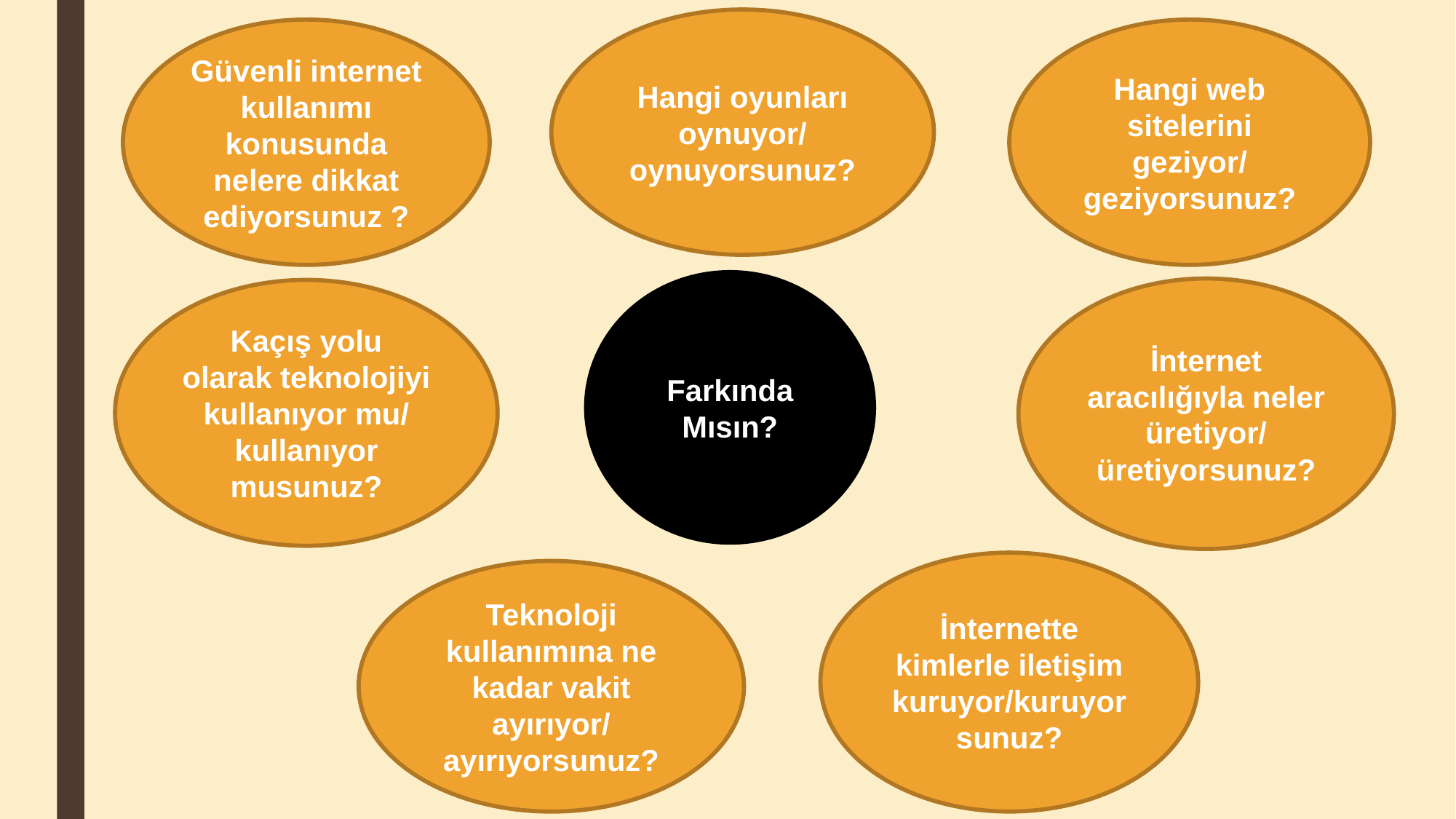

Hangi oyunları oynuyor/ oynuyorsunuz?
Hangi web sitelerini geziyor/ geziyorsunuz?
Güvenli internet kullanımı konusunda nelere dikkat ediyorsunuz ?
Farkında Mısın?
İnternet aracılığıyla neler üretiyor/ üretiyorsunuz?
Kaçış yolu olarak teknolojiyi kullanıyor mu/ kullanıyor musunuz?
İnternette kimlerle iletişim kuruyor/kuruyorsunuz?
Teknoloji kullanımına ne kadar vakit ayırıyor/ ayırıyorsunuz?